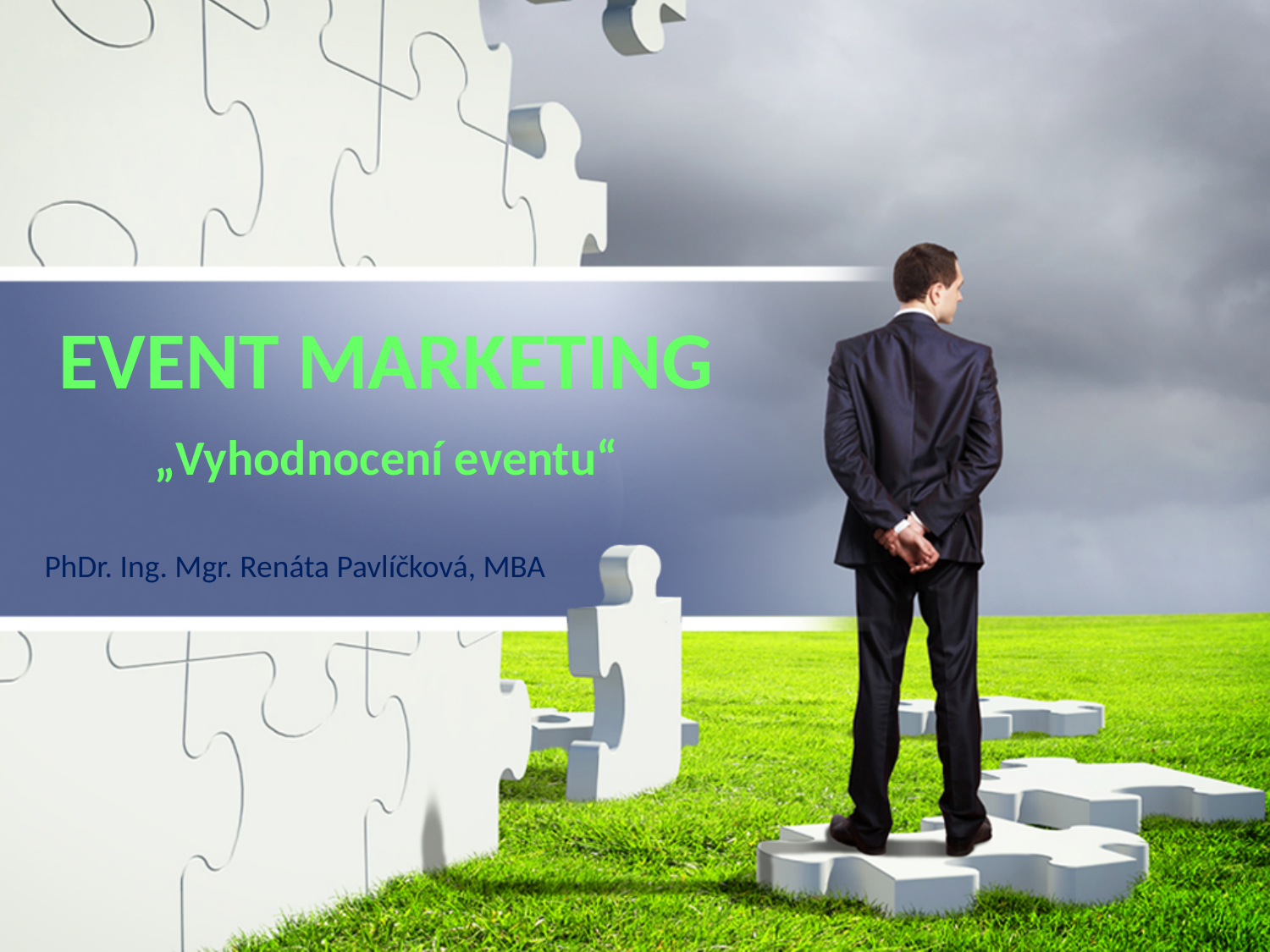

EVENT MARKETING
„Vyhodnocení eventu“
PhDr. Ing. Mgr. Renáta Pavlíčková, MBA